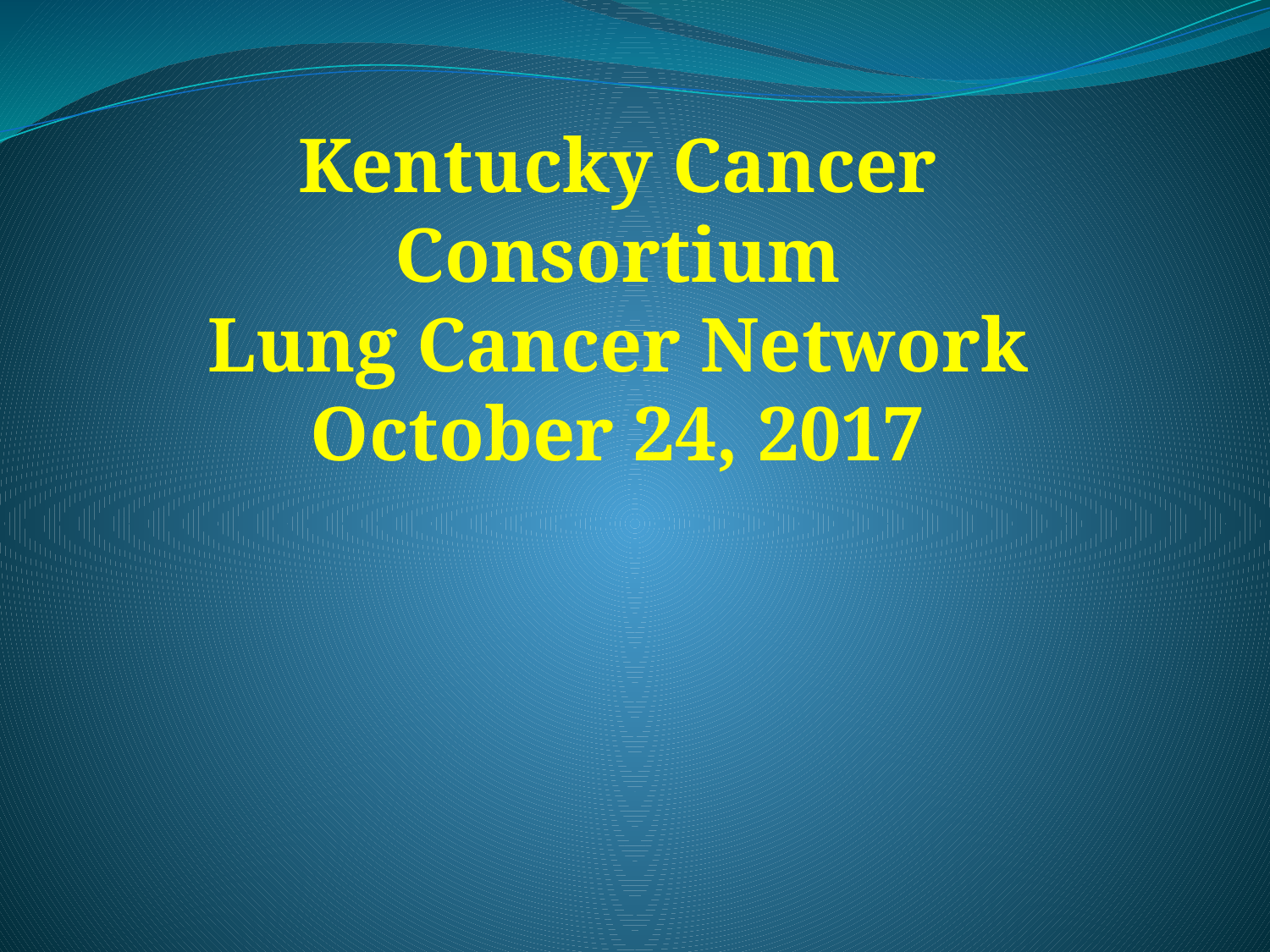

# Kentucky Cancer Consortium Lung Cancer Network October 24, 2017